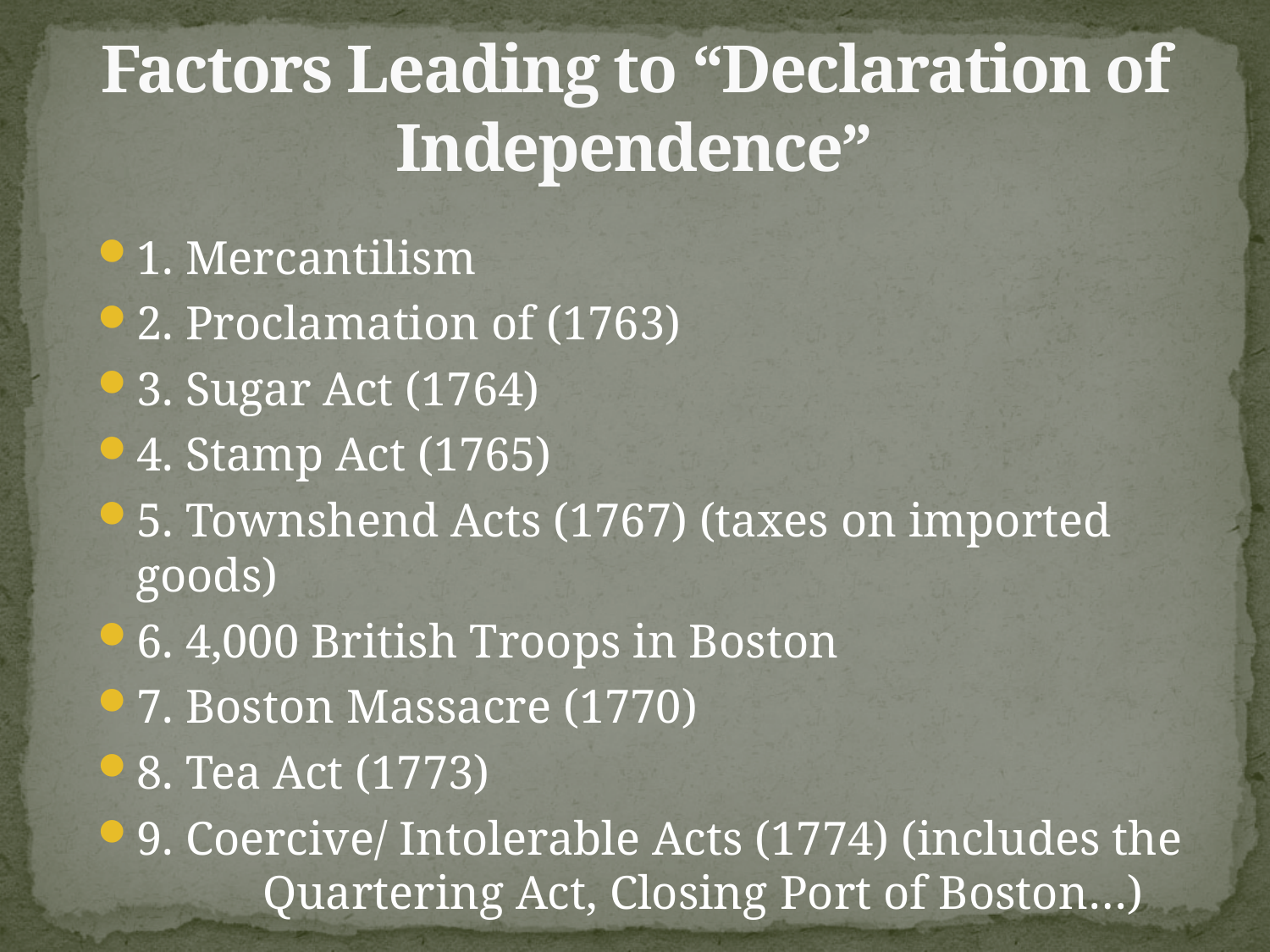

# Factors Leading to “Declaration of Independence”
1. Mercantilism
2. Proclamation of (1763)
3. Sugar Act (1764)
4. Stamp Act (1765)
5. Townshend Acts (1767) (taxes on imported goods)
6. 4,000 British Troops in Boston
7. Boston Massacre (1770)
8. Tea Act (1773)
9. Coercive/ Intolerable Acts (1774) (includes the 	Quartering Act, Closing Port of Boston…)